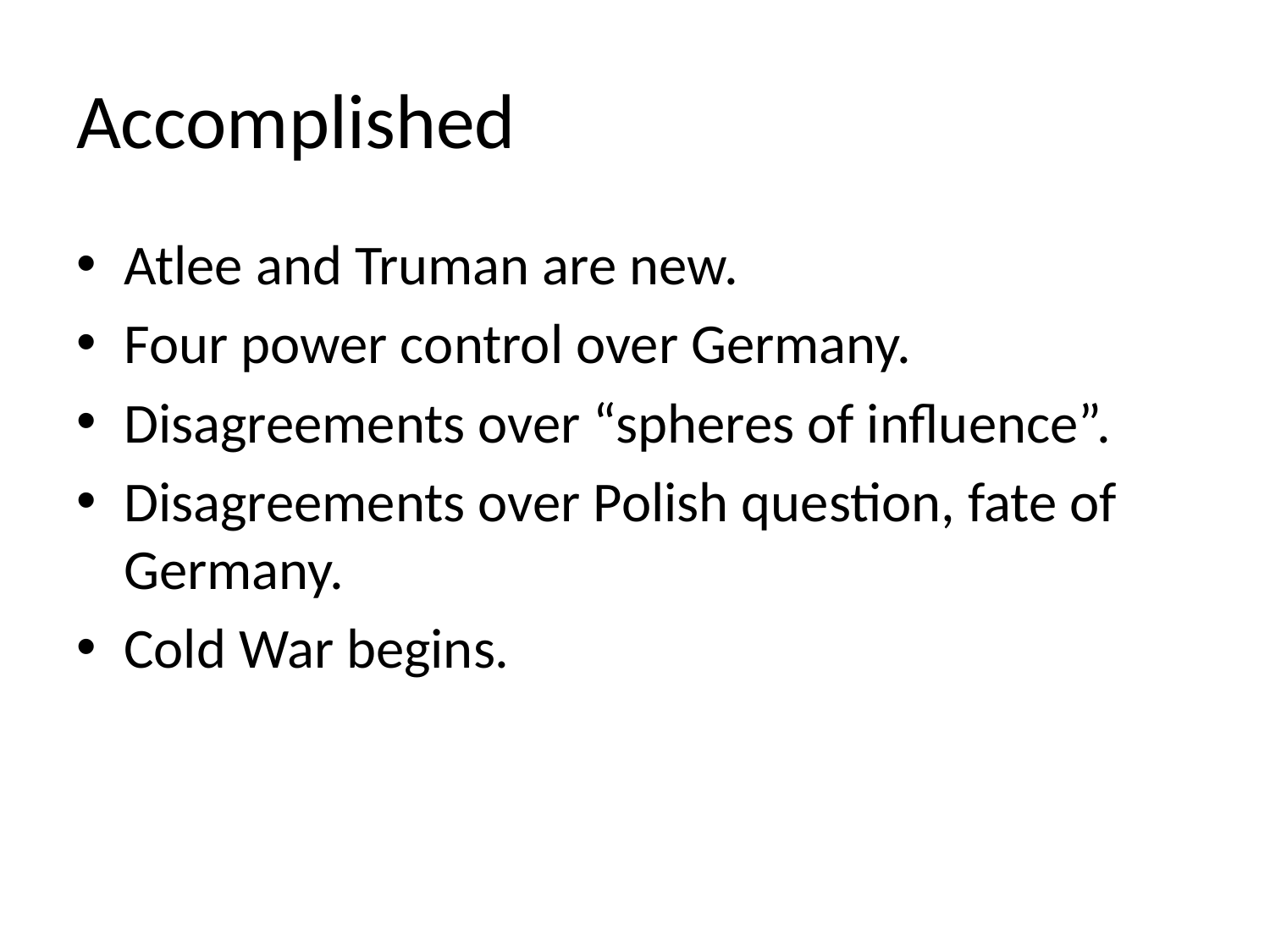

# Accomplished
Atlee and Truman are new.
Four power control over Germany.
Disagreements over “spheres of influence”.
Disagreements over Polish question, fate of Germany.
Cold War begins.